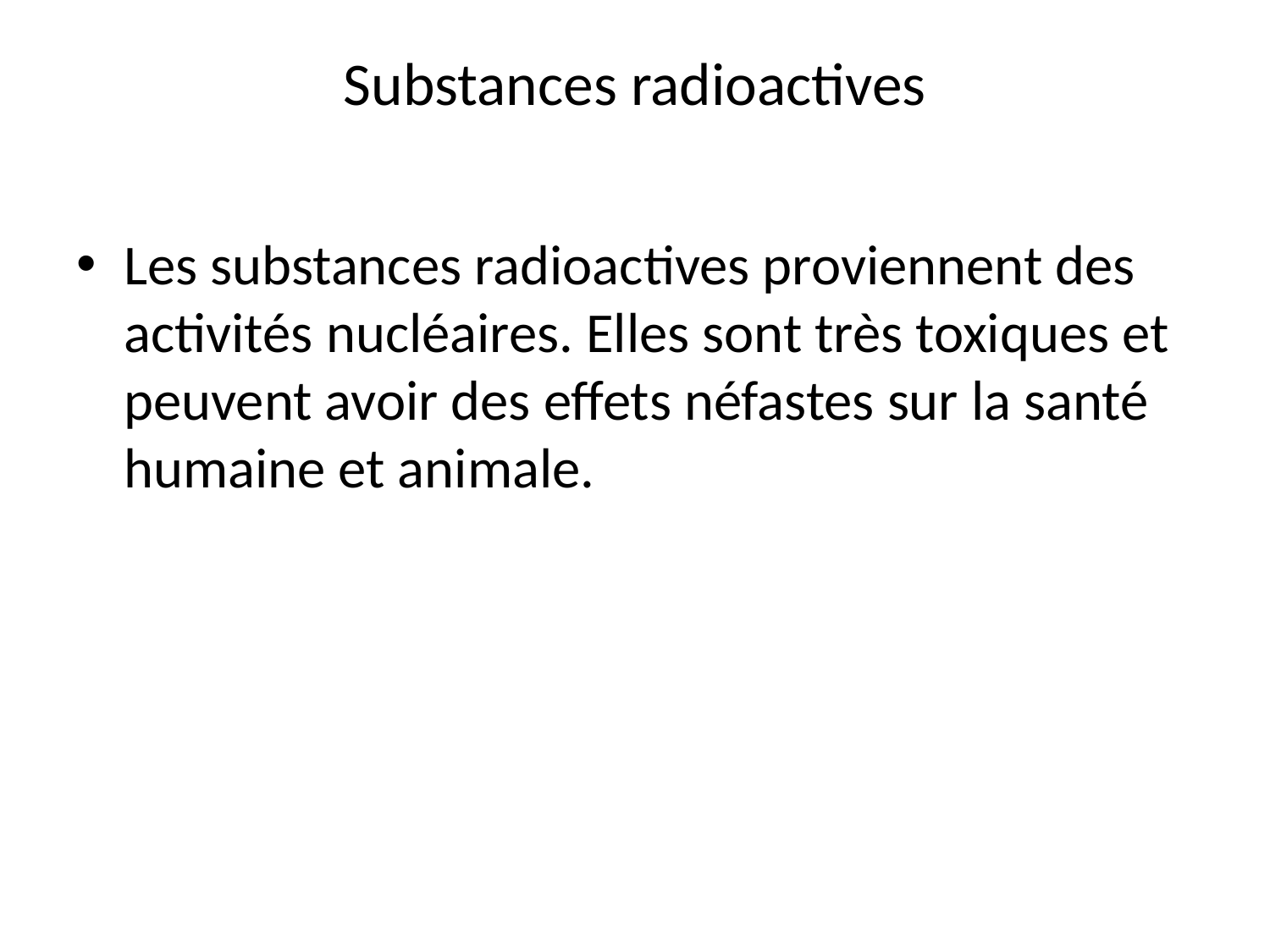

# Substances radioactives
Les substances radioactives proviennent des activités nucléaires. Elles sont très toxiques et peuvent avoir des effets néfastes sur la santé humaine et animale.